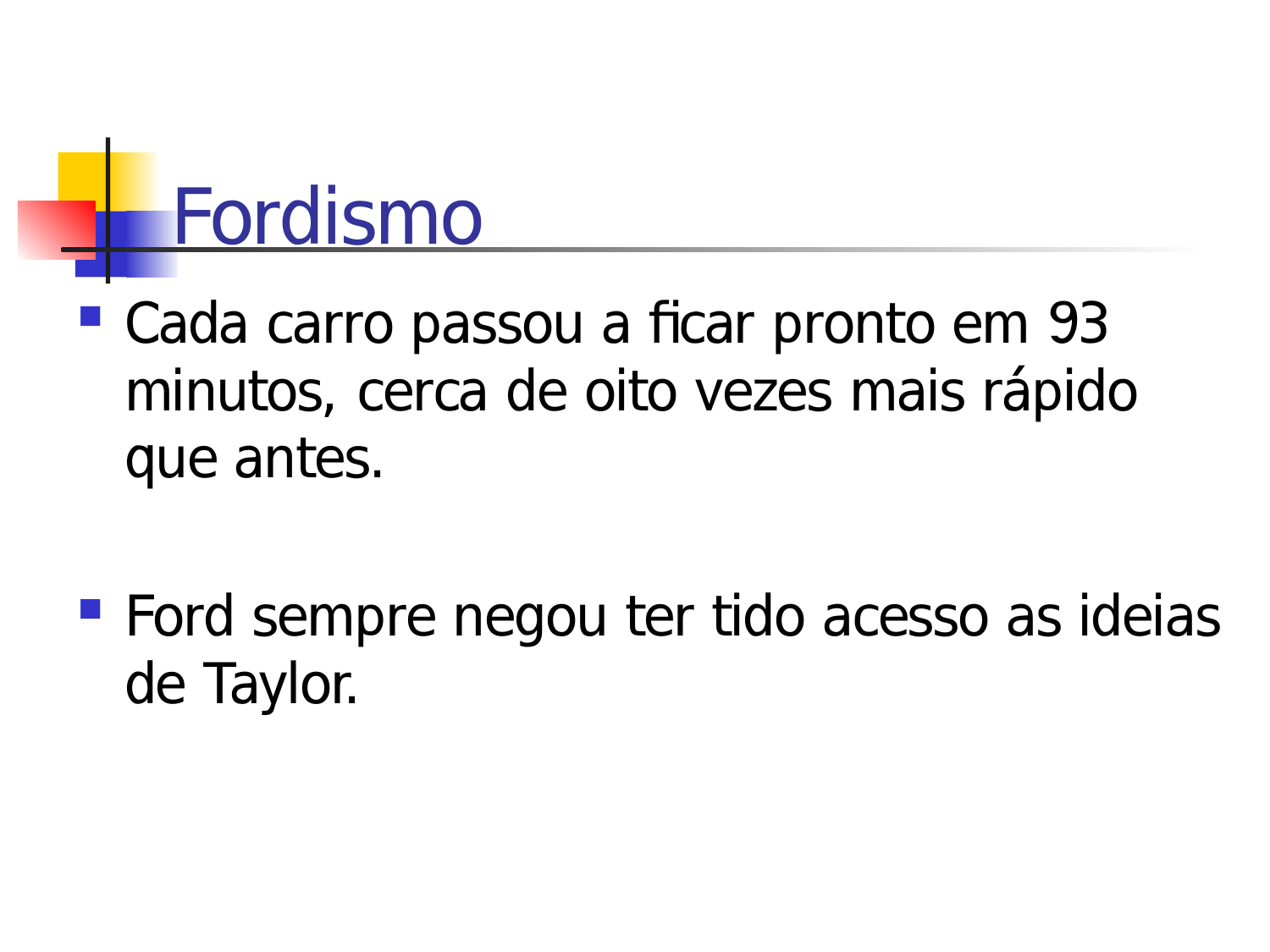

Fordismo
Cada carro passou a ficar pronto em 93 minutos, cerca de oito vezes mais rápido que antes.

Ford sempre negou ter tido acesso as ideias de Taylor.